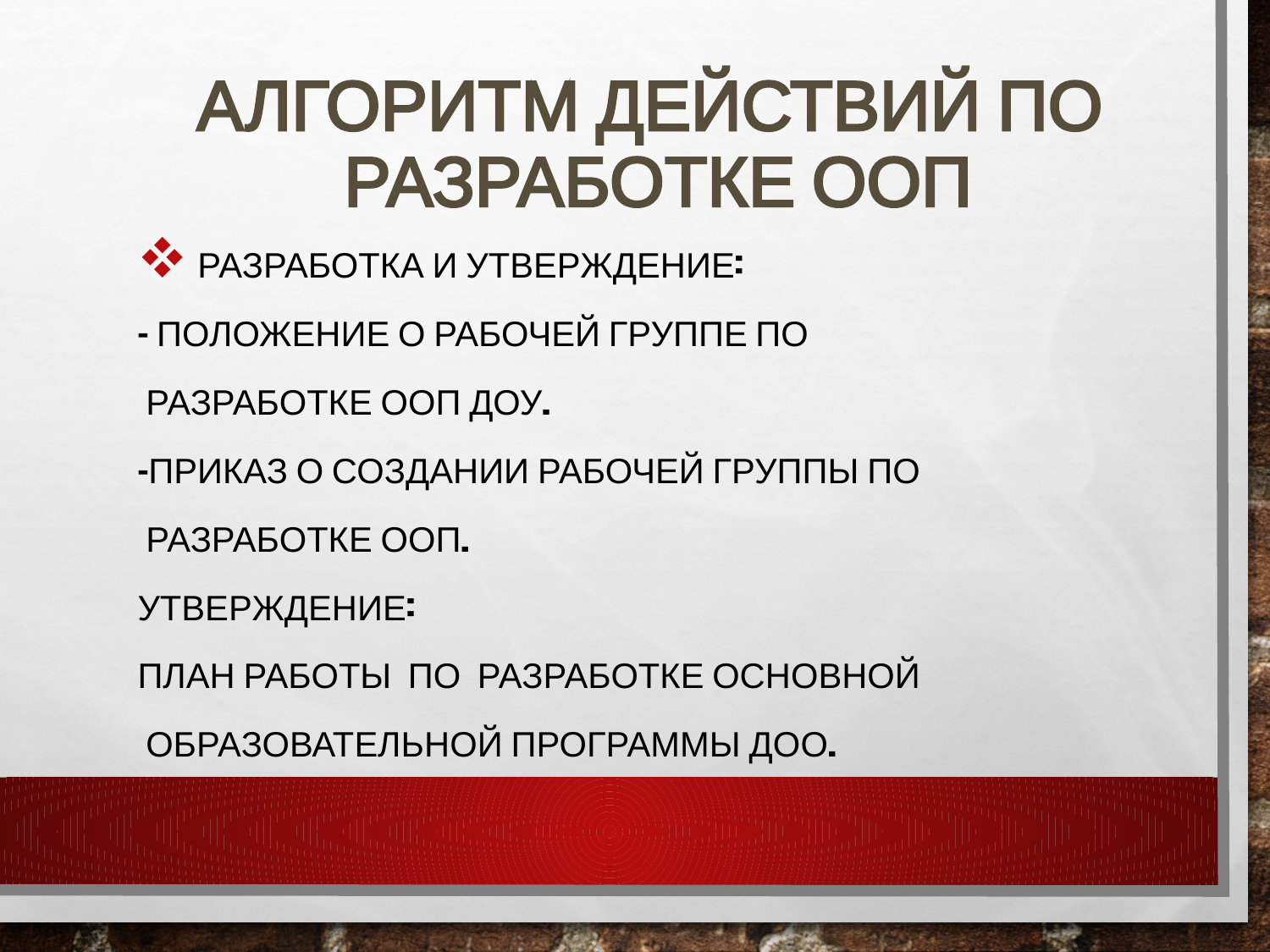

# Алгоритм действий по разработке ООП
 Разработка и утверждение:
- Положение о рабочей группе по
 разработке ООП ДОУ.
-Приказ о создании рабочей группы по
 разработке ООП.
Утверждение:
План работы  по  разработке основной
 образовательной программы ДОО.